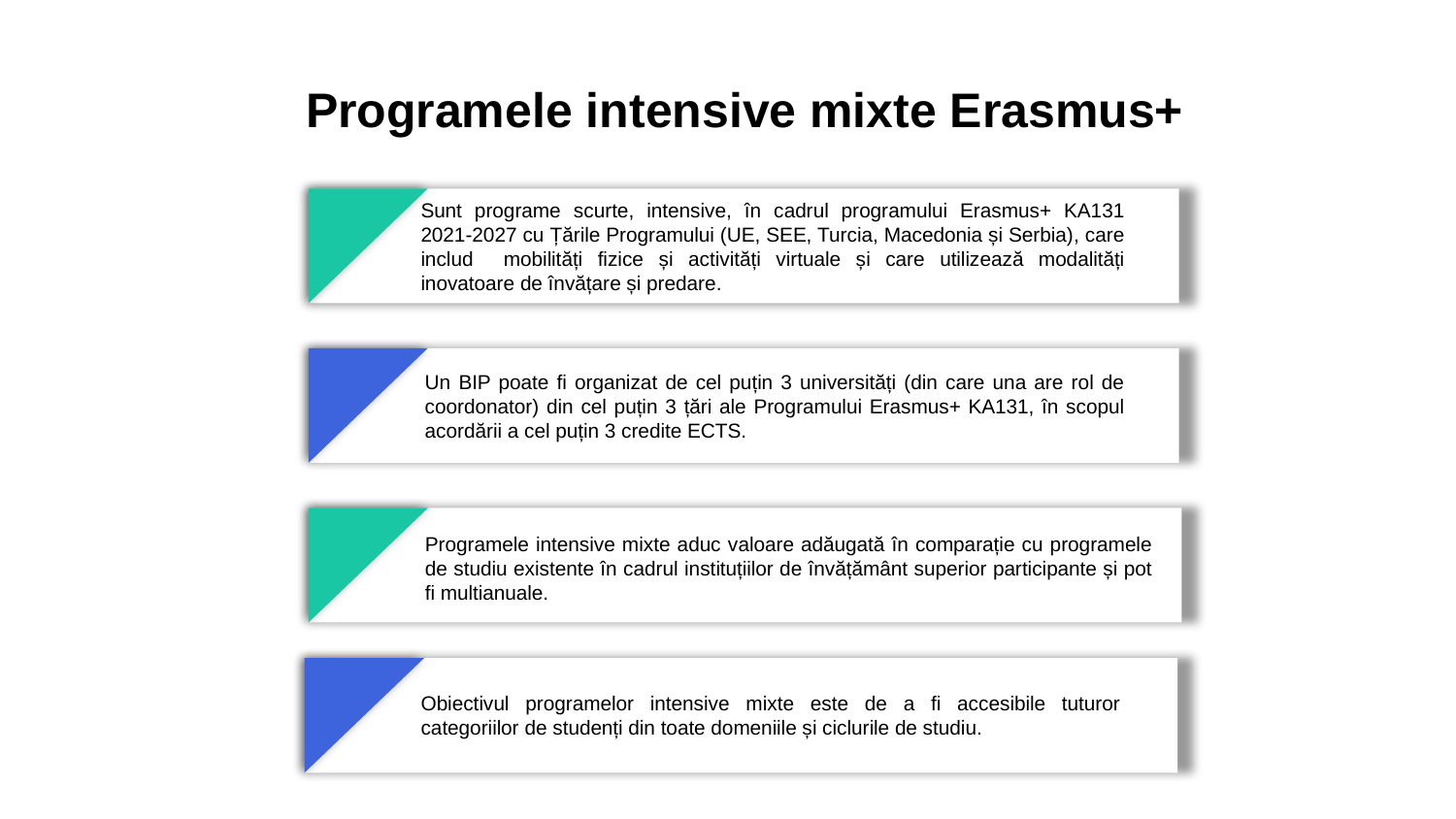

Programele intensive mixte Erasmus+

Sunt programe scurte, intensive, în cadrul programului Erasmus+ KA131 2021-2027 cu Țările Programului (UE, SEE, Turcia, Macedonia și Serbia), care includ  mobilități fizice și activități virtuale și care utilizează modalități inovatoare de învățare și predare.

Un BIP poate fi organizat de cel puțin 3 universități (din care una are rol de coordonator) din cel puțin 3 țări ale Programului Erasmus+ KA131, în scopul acordării a cel puțin 3 credite ECTS.

Programele intensive mixte aduc valoare adăugată în comparație cu programele de studiu existente în cadrul instituțiilor de învățământ superior participante și pot fi multianuale.

Obiectivul programelor intensive mixte este de a fi accesibile tuturor categoriilor de studenți din toate domeniile și ciclurile de studiu.